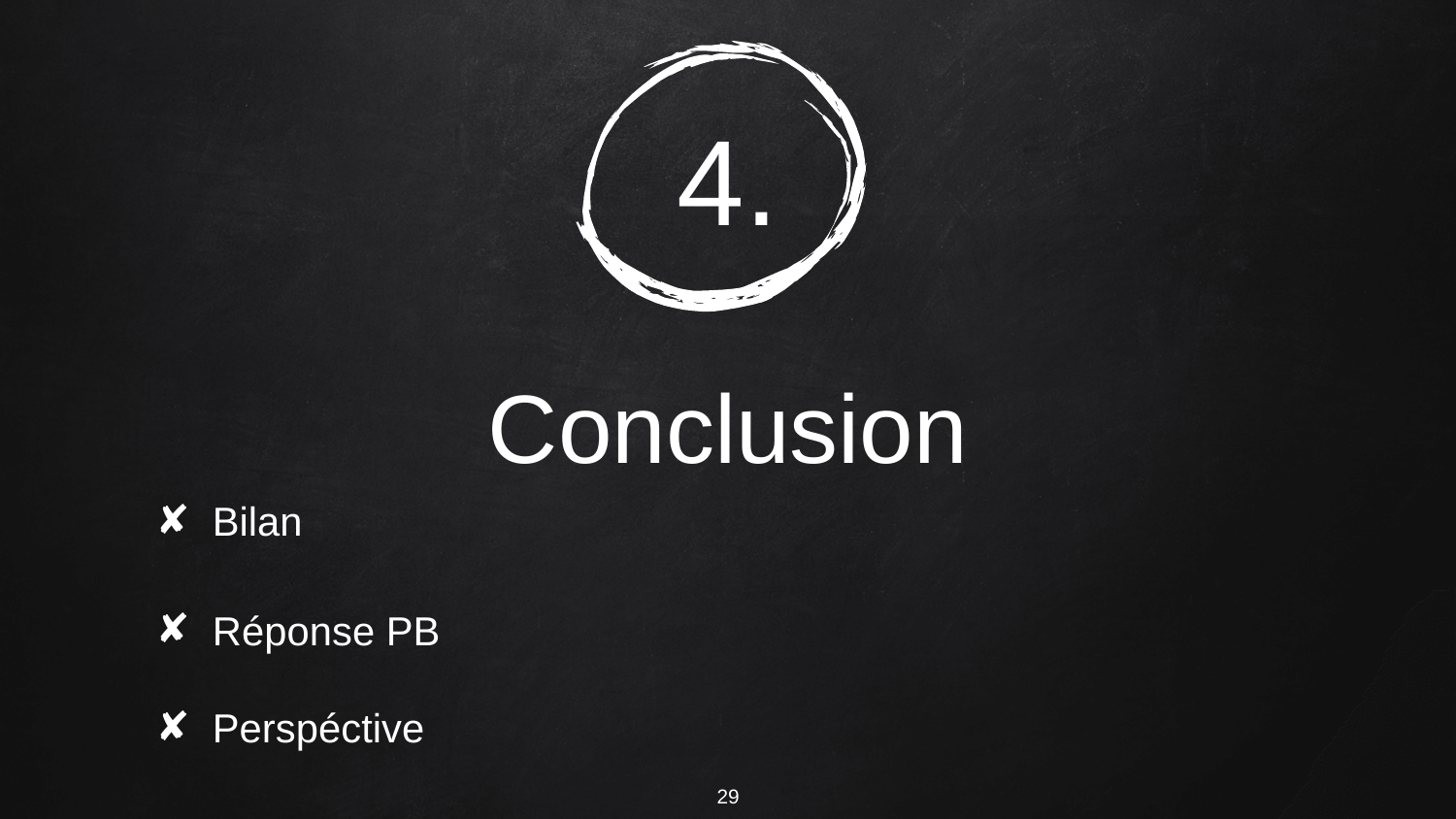

# 4.

Conclusion

Bilan

Réponse PB

Perspéctive

29